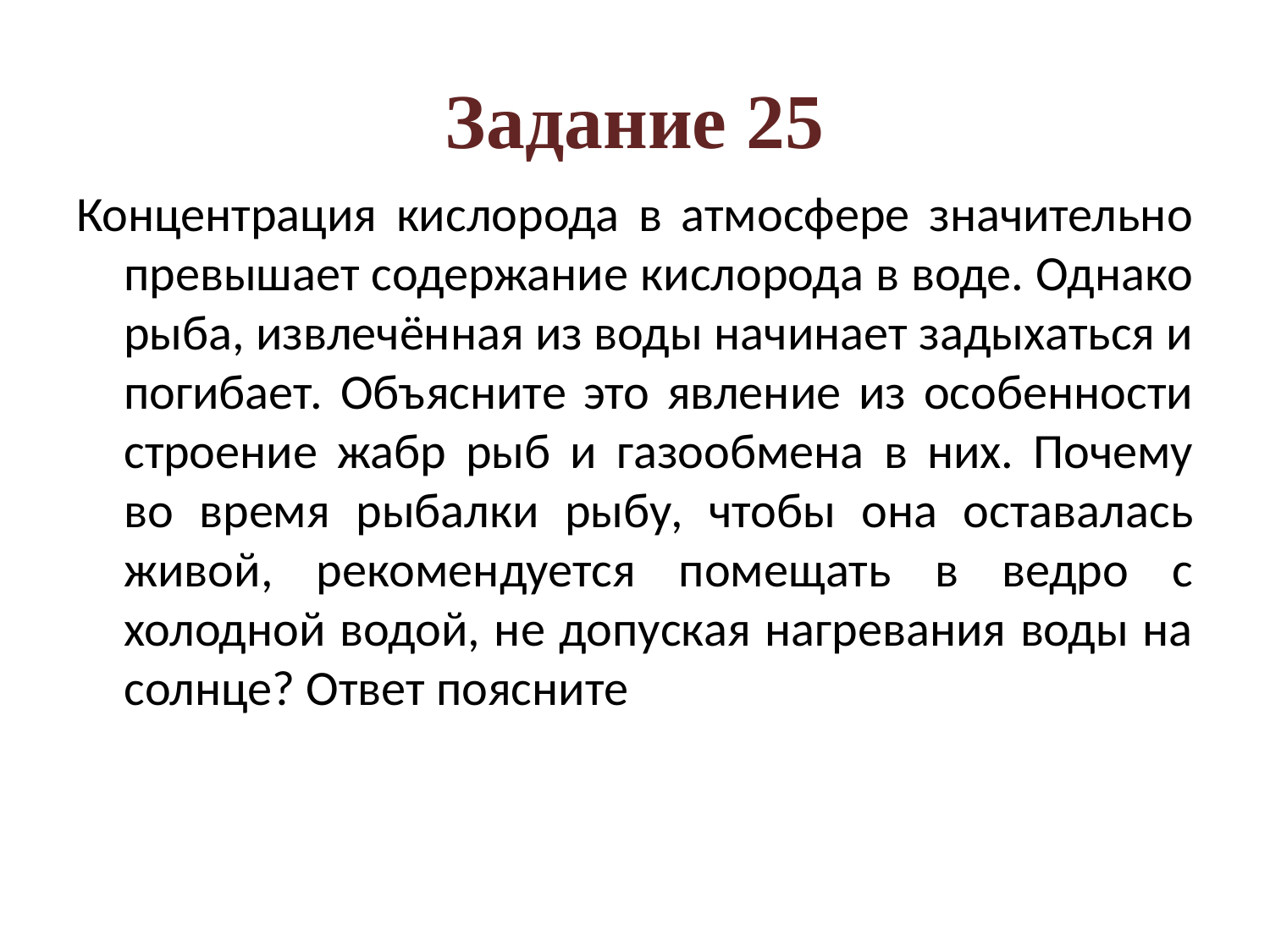

# Задание 25
Концентрация кислорода в атмосфере значительно превышает содержание кислорода в воде. Однако рыба, извлечённая из воды начинает задыхаться и погибает. Объясните это явление из особенности строение жабр рыб и газообмена в них. Почему во время рыбалки рыбу, чтобы она оставалась живой, рекомендуется помещать в ведро с холодной водой, не допуская нагревания воды на солнце? Ответ поясните